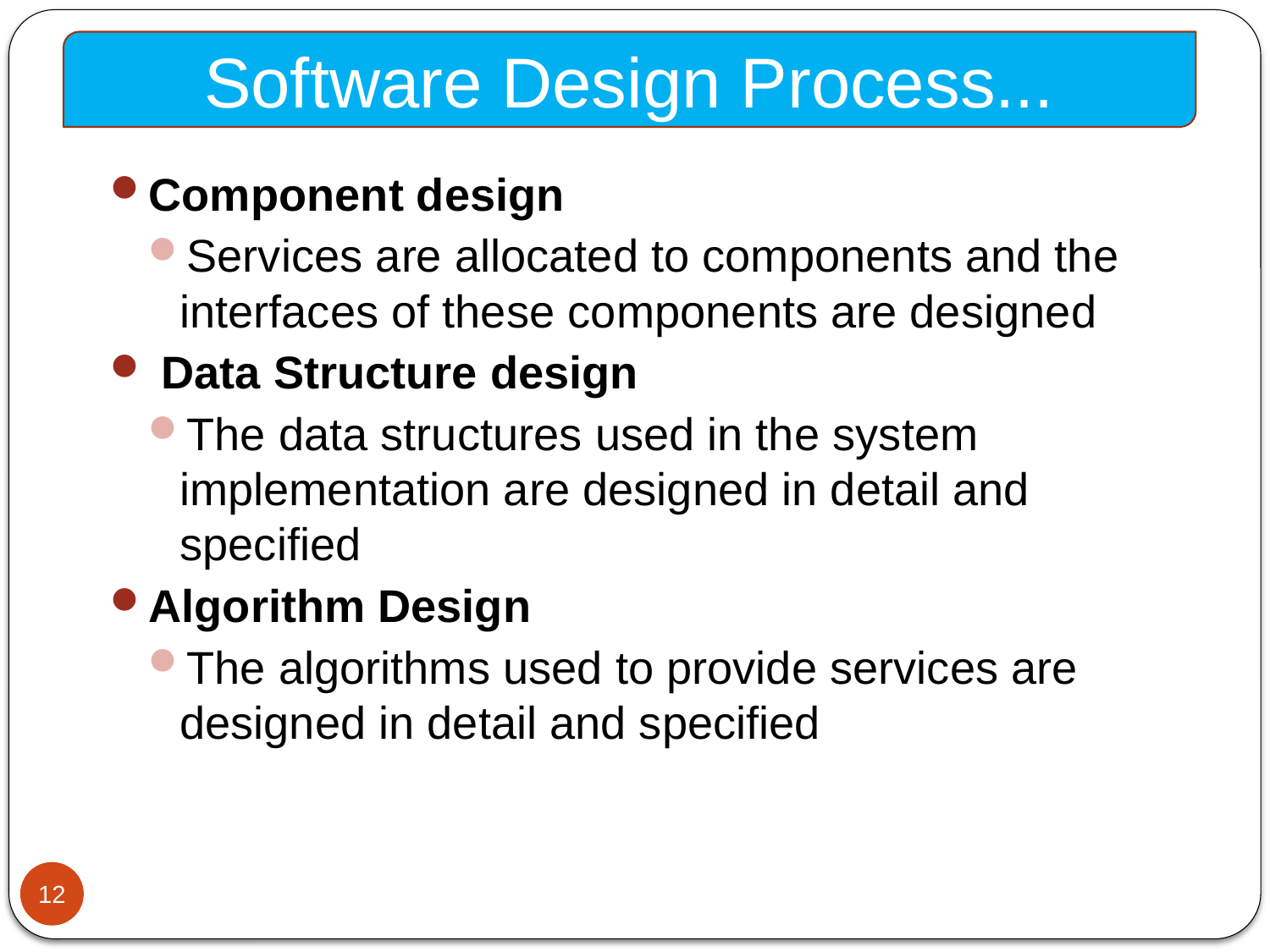

Software Design Process...
Component design
Services are allocated to components and the interfaces of these components are designed
 Data Structure design
The data structures used in the system implementation are designed in detail and specified
Algorithm Design
The algorithms used to provide services are designed in detail and specified
12